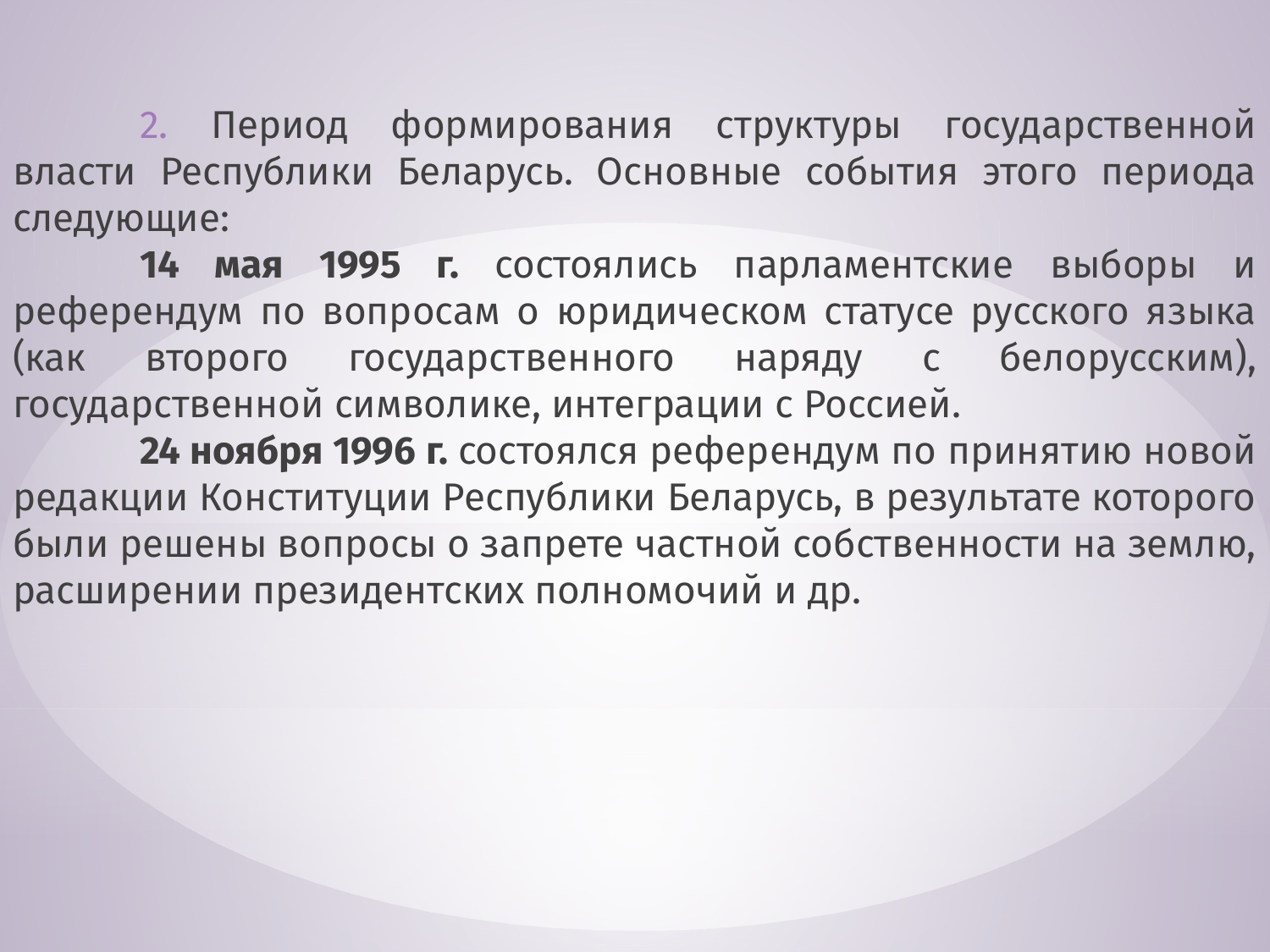

2. Период формирования структуры государственной власти Республики Беларусь. Основные события этого периода следующие:
	14 мая 1995 г. состоялись парламентские выборы и референдум по вопросам о юридическом статусе русского языка (как второго государственного наряду с белорусским), государственной символике, интеграции с Россией.
	24 ноября 1996 г. состоялся референдум по принятию новой редакции Конституции Республики Беларусь, в результате которого были решены вопросы о запрете частной собственности на землю, расширении президентских полномочий и др.